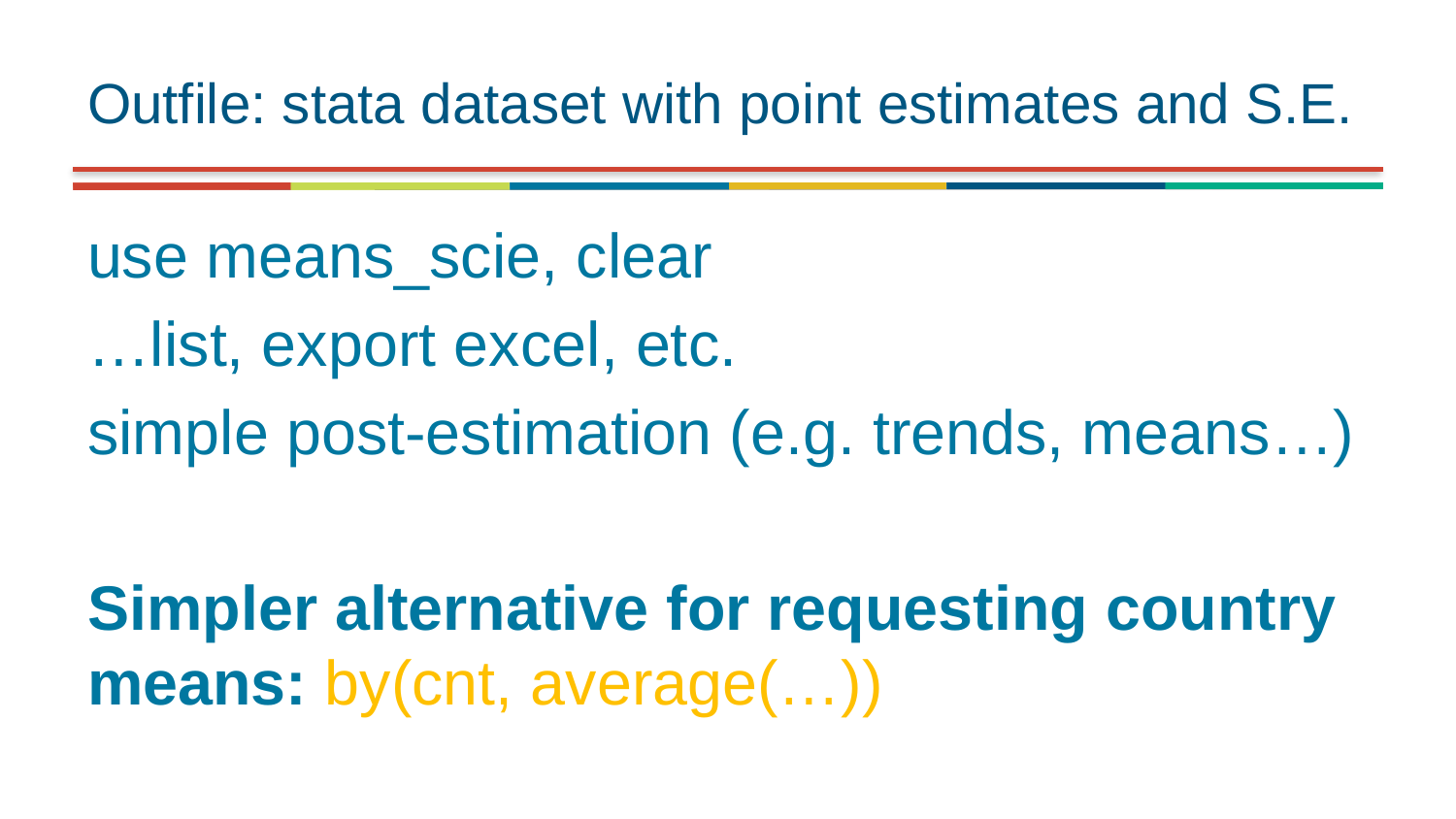

# Outfile: stata dataset with point estimates and S.E.
use means_scie, clear
…list, export excel, etc.
simple post-estimation (e.g. trends, means…)

Simpler alternative for requesting country means: by(cnt, average(…))